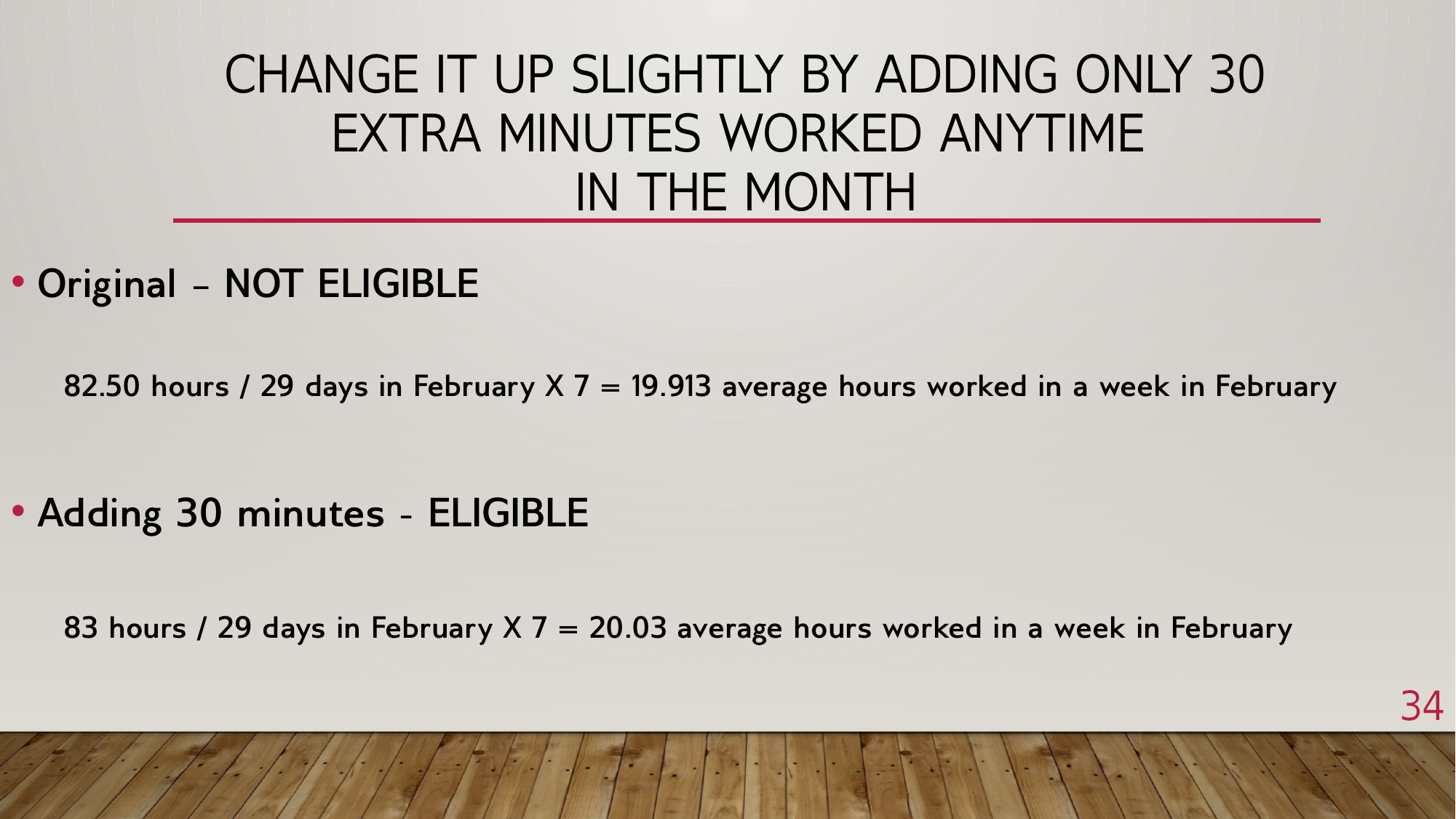

# Change it up slightly by adding only 30 extra minutes worked anytime in the month
Original – NOT ELIGIBLE

82.50 hours / 29 days in February X 7 = 19.913 average hours worked in a week in February

Adding 30 minutes - ELIGIBLE

83 hours / 29 days in February X 7 = 20.03 average hours worked in a week in February
34